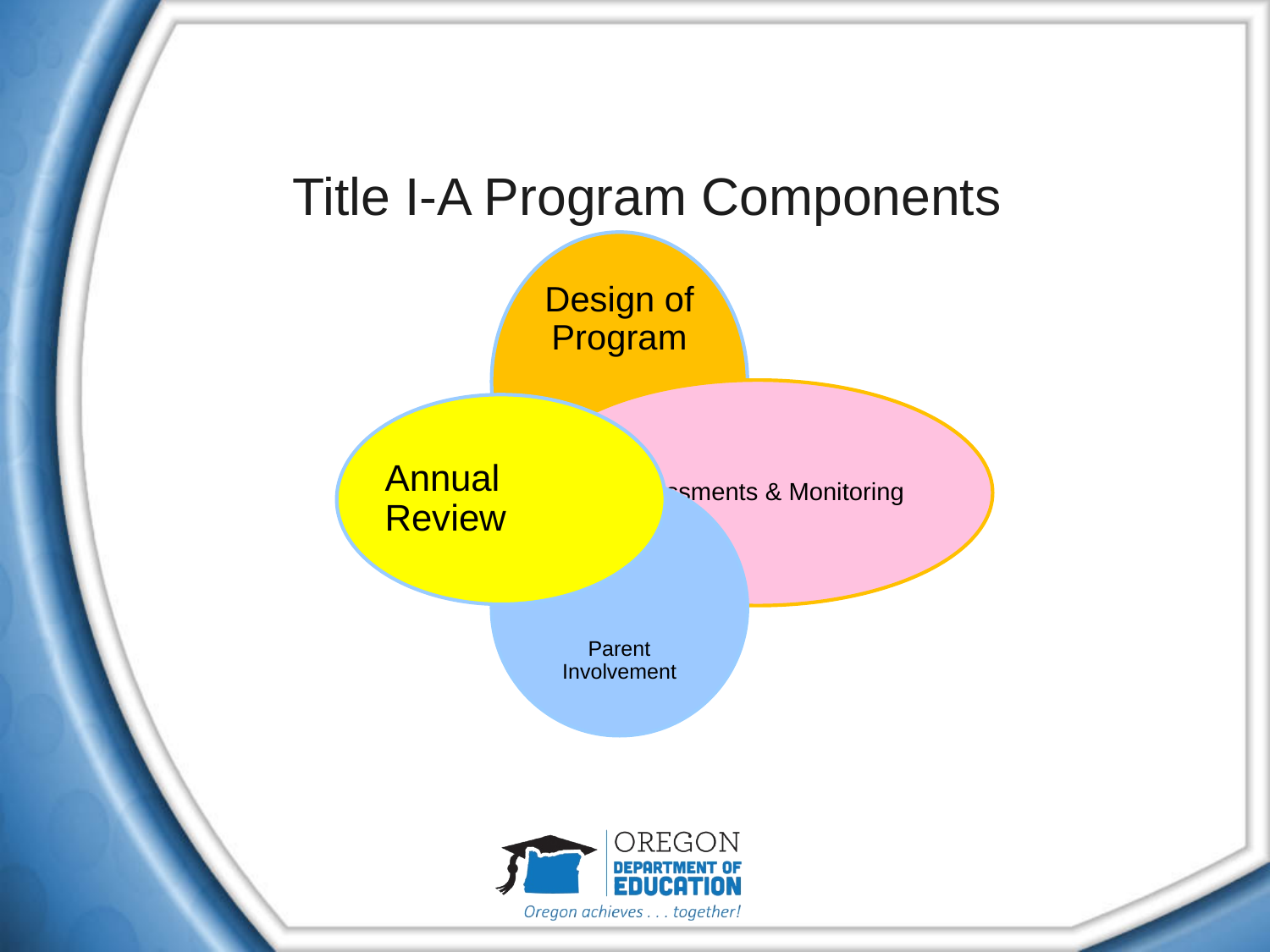

# Title I-A Program Components
Design of Program
Assessments & Monitoring
Parent Involvement
Annual Review